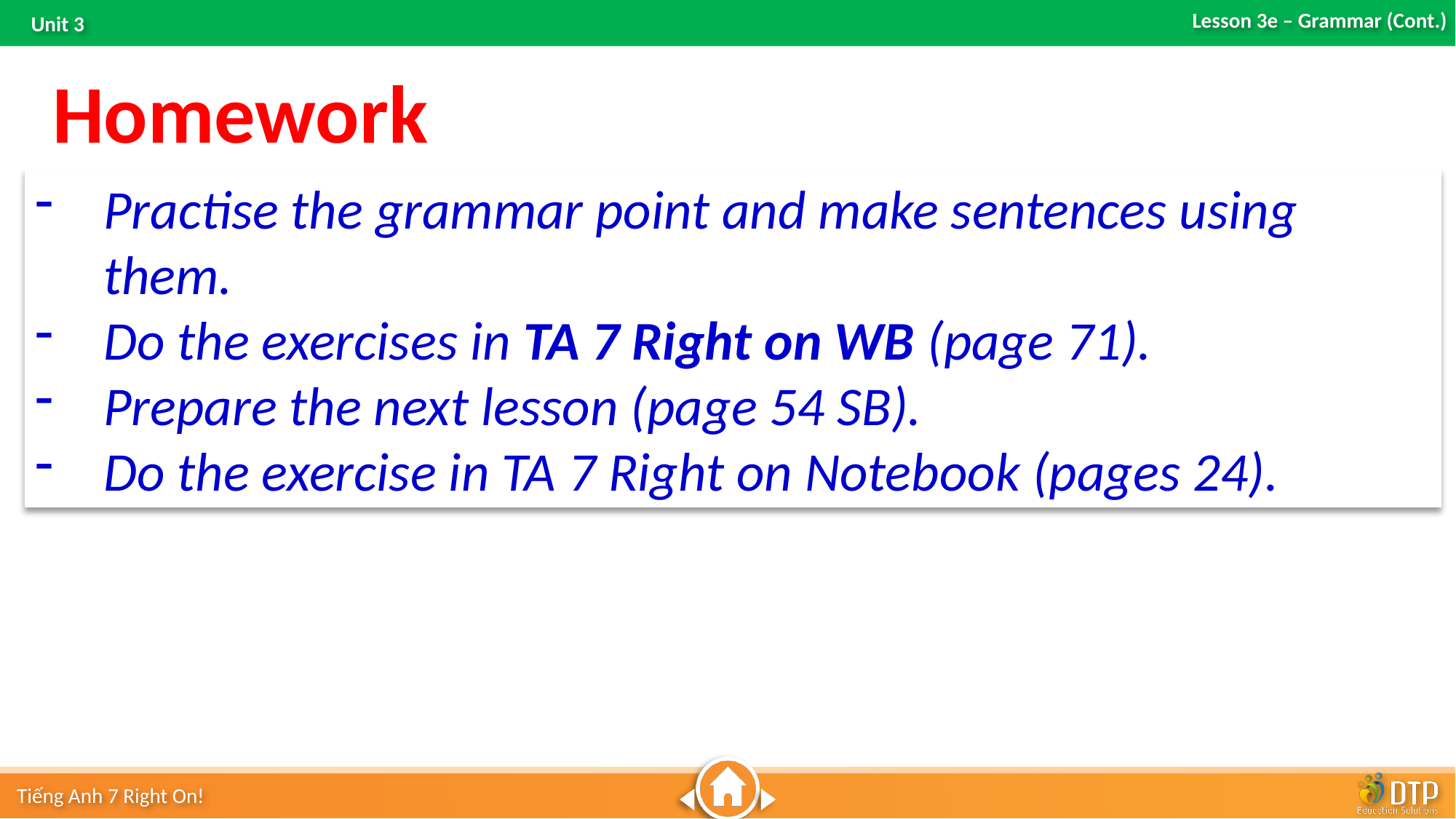

Homework
Practise the grammar point and make sentences using them.
Do the exercises in TA 7 Right on WB (page 71).
Prepare the next lesson (page 54 SB).
Do the exercise in TA 7 Right on Notebook (pages 24).